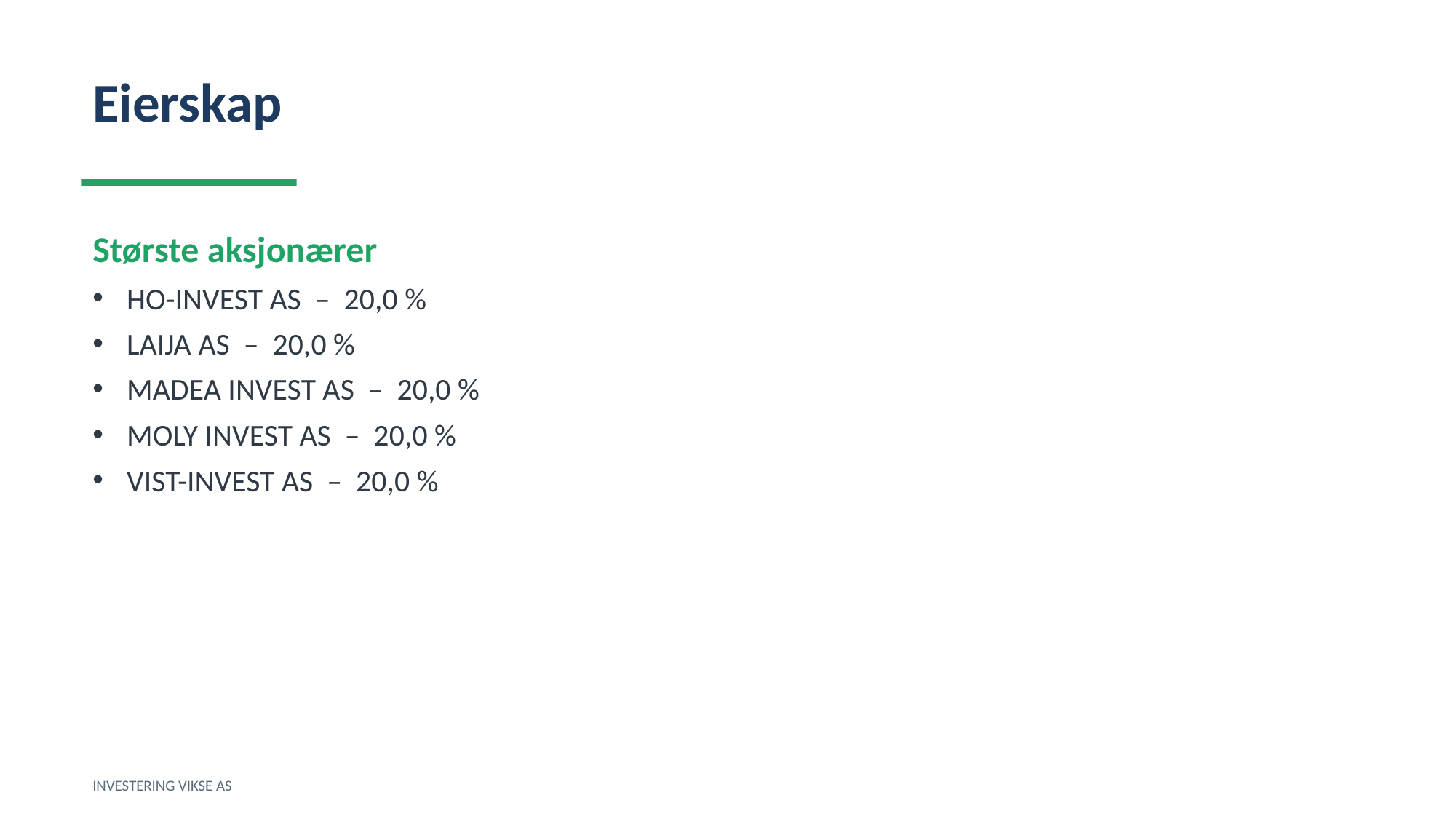

Eierskap

Største aksjonærer
HO-INVEST AS  –  20,0 %
LAIJA AS  –  20,0 %
MADEA INVEST AS  –  20,0 %
MOLY INVEST AS  –  20,0 %
VIST-INVEST AS  –  20,0 %
INVESTERING VIKSE AS